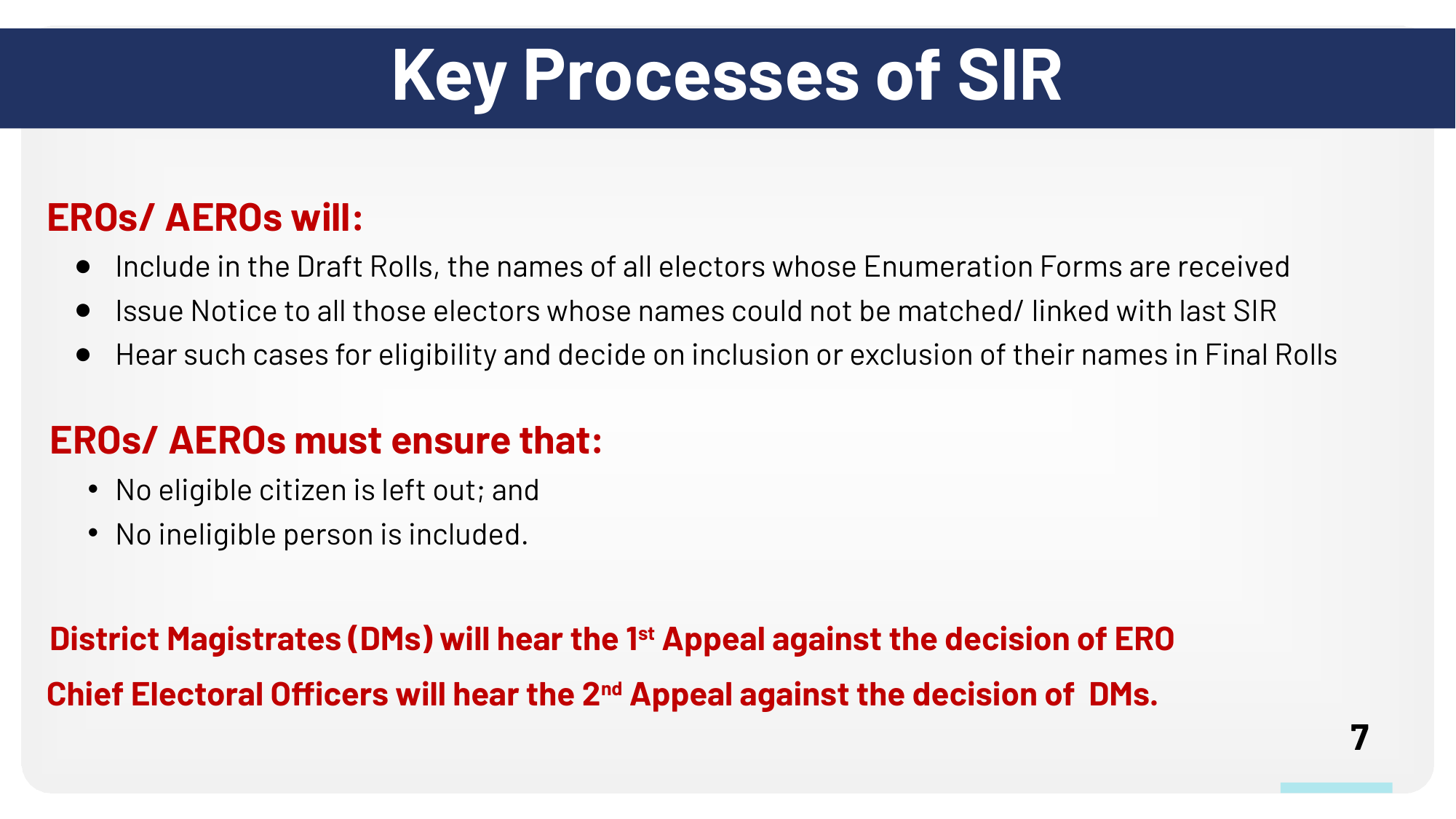

Key Processes of SIR

EROs/ AEROs will:
Include in the Draft Rolls, the names of all electors whose Enumeration Forms are received
Issue Notice to all those electors whose names could not be matched/ linked with last SIR
Hear such cases for eligibility and decide on inclusion or exclusion of their names in Final Rolls
  EROs/ AEROs must ensure that:
No eligible citizen is left out; and
No ineligible person is included.

   District Magistrates (DMs) will hear the 1st Appeal against the decision of ERO
  Chief Electoral Officers will hear the 2nd Appeal against the decision of  DMs.

7